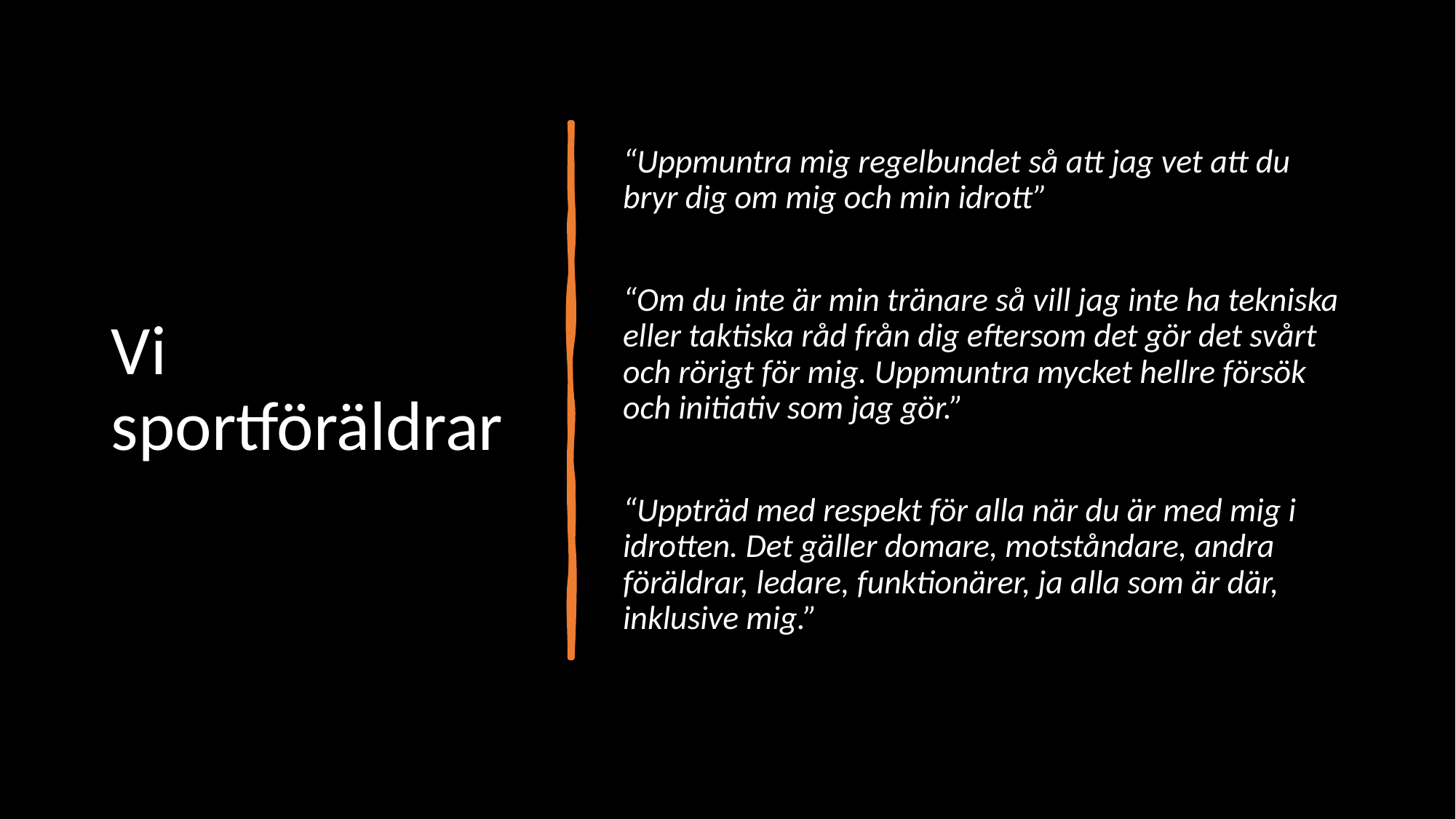

# Vi sportföräldrar
“Uppmuntra mig regelbundet så att jag vet att du bryr dig om mig och min idrott”

“Om du inte är min tränare så vill jag inte ha tekniska eller taktiska råd från dig eftersom det gör det svårt och rörigt för mig. Uppmuntra mycket hellre försök och initiativ som jag gör.”

“Uppträd med respekt för alla när du är med mig i idrotten. Det gäller domare, motståndare, andra föräldrar, ledare, funktionärer, ja alla som är där, inklusive mig.”